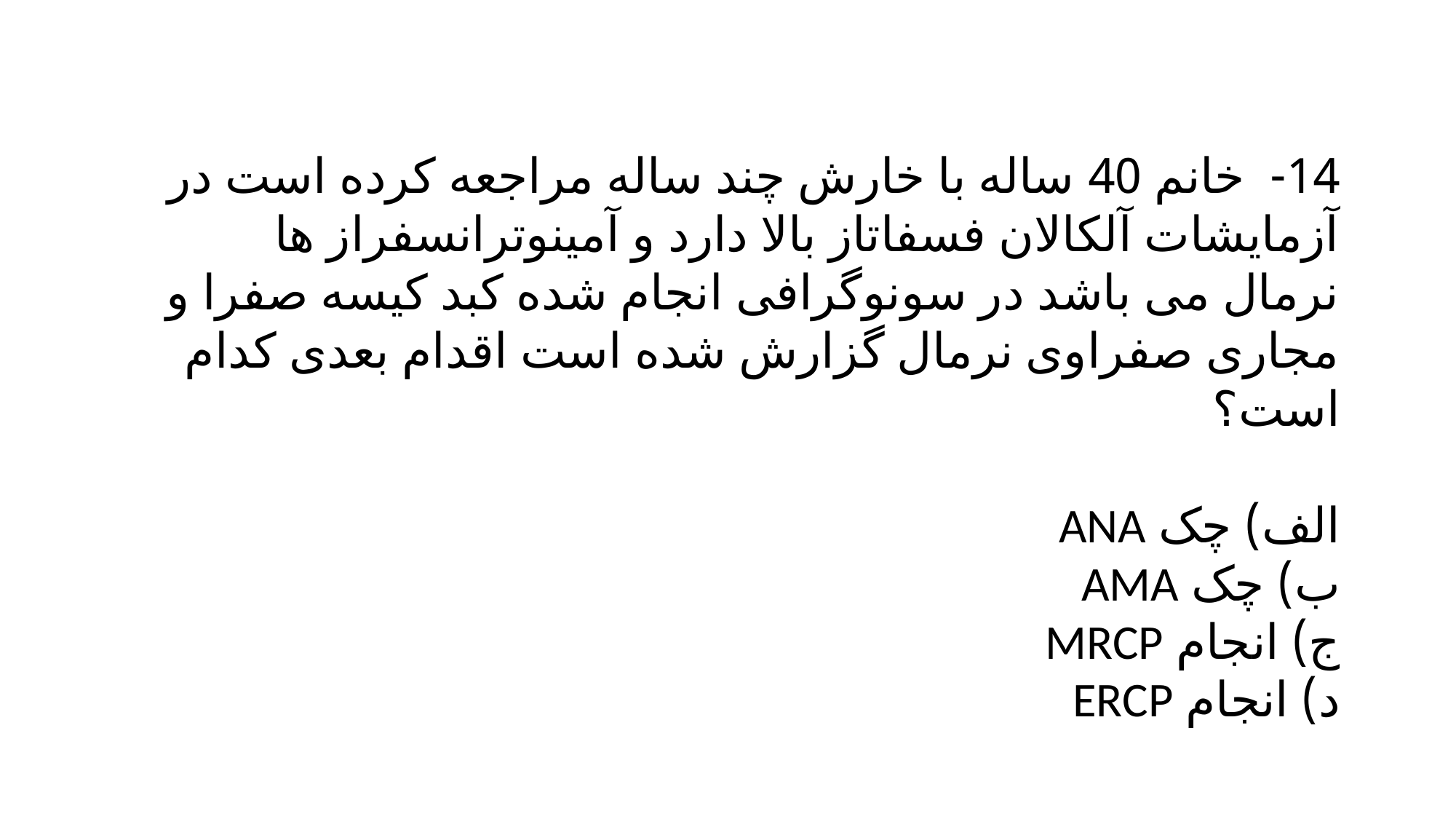

14-  خانم 40 ساله با خارش چند ساله مراجعه کرده است در آزمایشات آلکالان فسفاتاز بالا دارد و آمینوترانسفراز ها نرمال می باشد در سونوگرافی انجام شده کبد کیسه صفرا و مجاری صفراوی نرمال گزارش شده است اقدام بعدی کدام است؟

الف) چک ANA
ب) چک AMA
ج) انجام MRCP
د) انجام ERCP